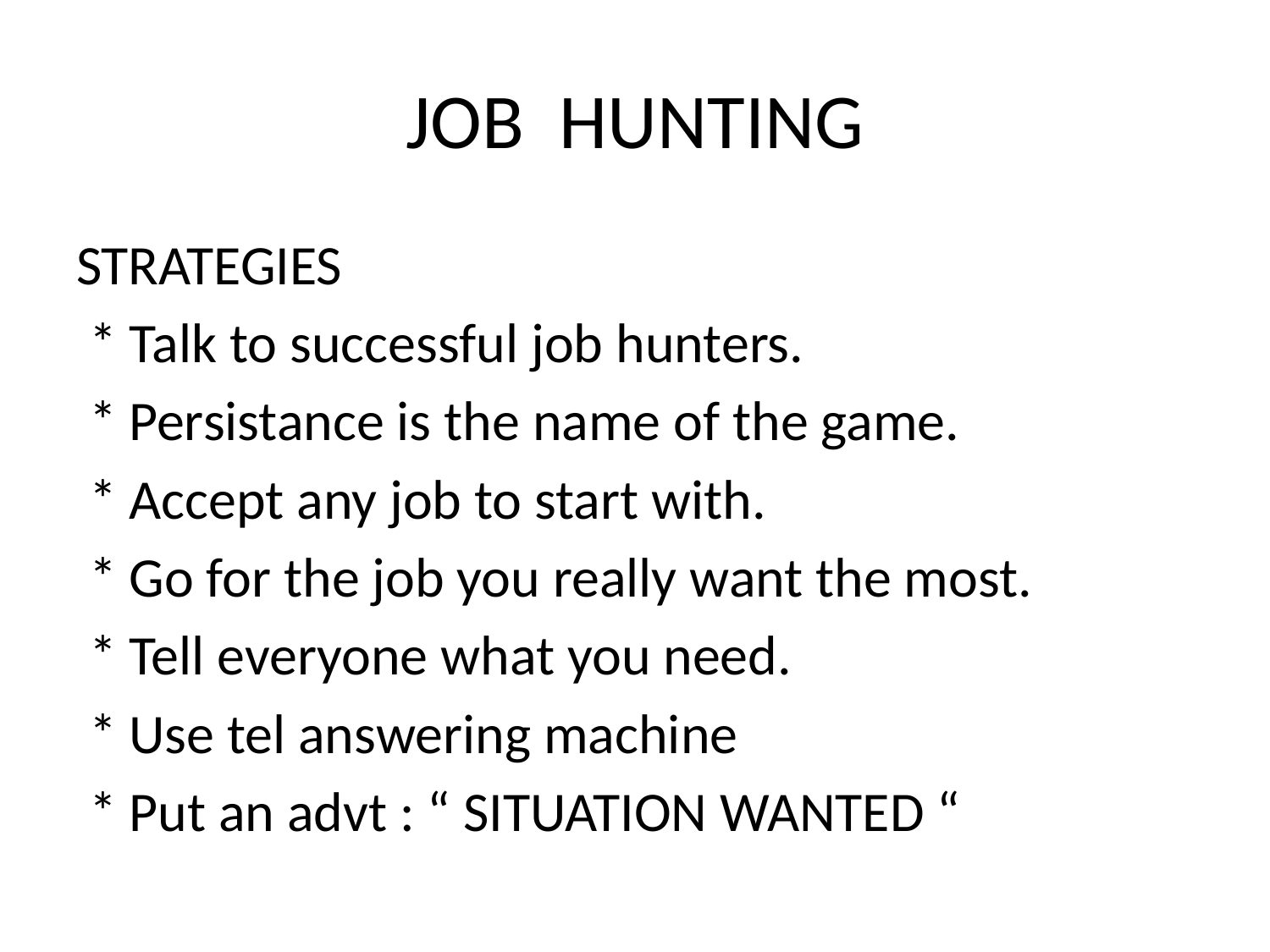

# JOB  HUNTING
STRATEGIES
 * Talk to successful job hunters.
 * Persistance is the name of the game.
 * Accept any job to start with.
 * Go for the job you really want the most.
 * Tell everyone what you need.
 * Use tel answering machine
 * Put an advt : “ SITUATION WANTED “